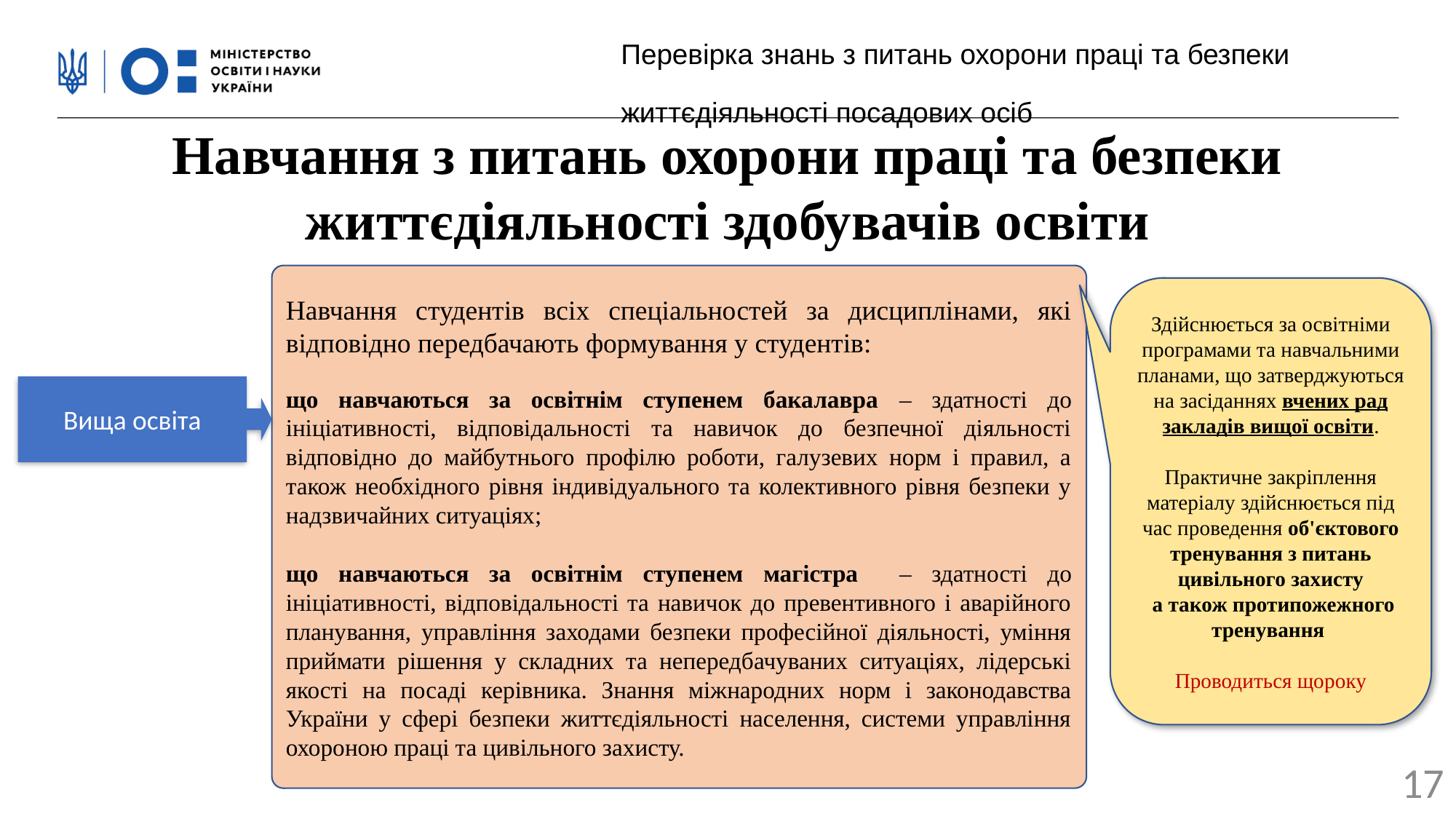

Перевірка знань з питань охорони праці та безпеки життєдіяльності посадових осіб
Навчання з питань охорони праці та безпеки життєдіяльності здобувачів освіти
Навчання студентів всіх спеціальностей за дисциплінами, які відповідно передбачають формування у студентів:

що навчаються за освітнім ступенем бакалавра – здатності до ініціативності, відповідальності та навичок до безпечної діяльності відповідно до майбутнього профілю роботи, галузевих норм і правил, а також необхідного рівня індивідуального та колективного рівня безпеки у надзвичайних ситуаціях;

що навчаються за освітнім ступенем магістра  – здатності до ініціативності, відповідальності та навичок до превентивного і аварійного планування, управління заходами безпеки професійної діяльності, уміння приймати рішення у складних та непередбачуваних ситуаціях, лідерські якості на посаді керівника. Знання міжнародних норм і законодавства України у сфері безпеки життєдіяльності населення, системи управління охороною праці та цивільного захисту.
Здійснюється за освітніми програмами та навчальними планами, що затверджуються на засіданнях вчених рад закладів вищої освіти.

Практичне закріплення матеріалу здійснюється під час проведення об'єктового тренування з питань цивільного захисту
 а також протипожежного
тренування

Проводиться щороку
Вища освіта
17